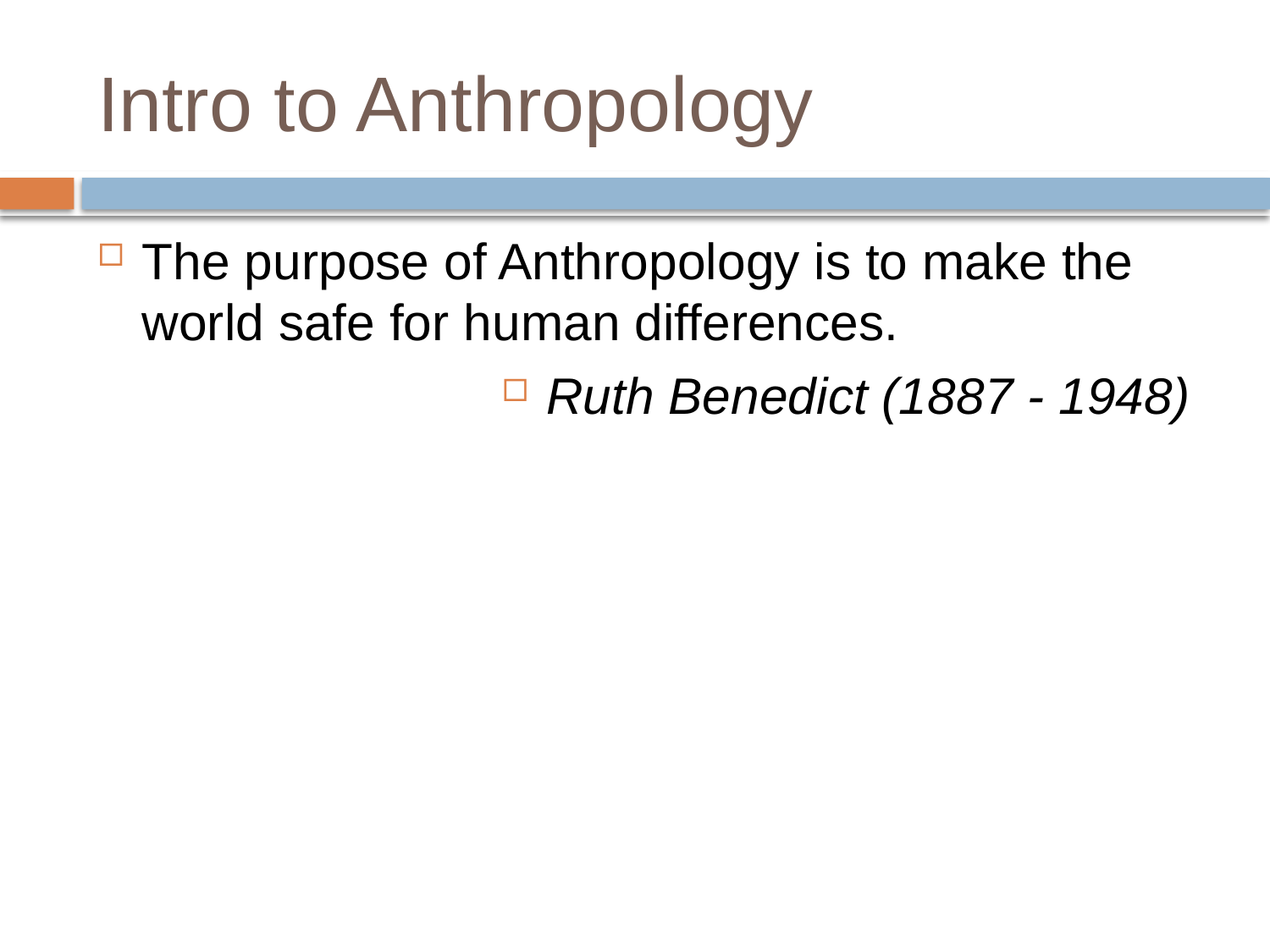

# Intro to Anthropology
The purpose of Anthropology is to make the world safe for human differences.
Ruth Benedict (1887 - 1948)